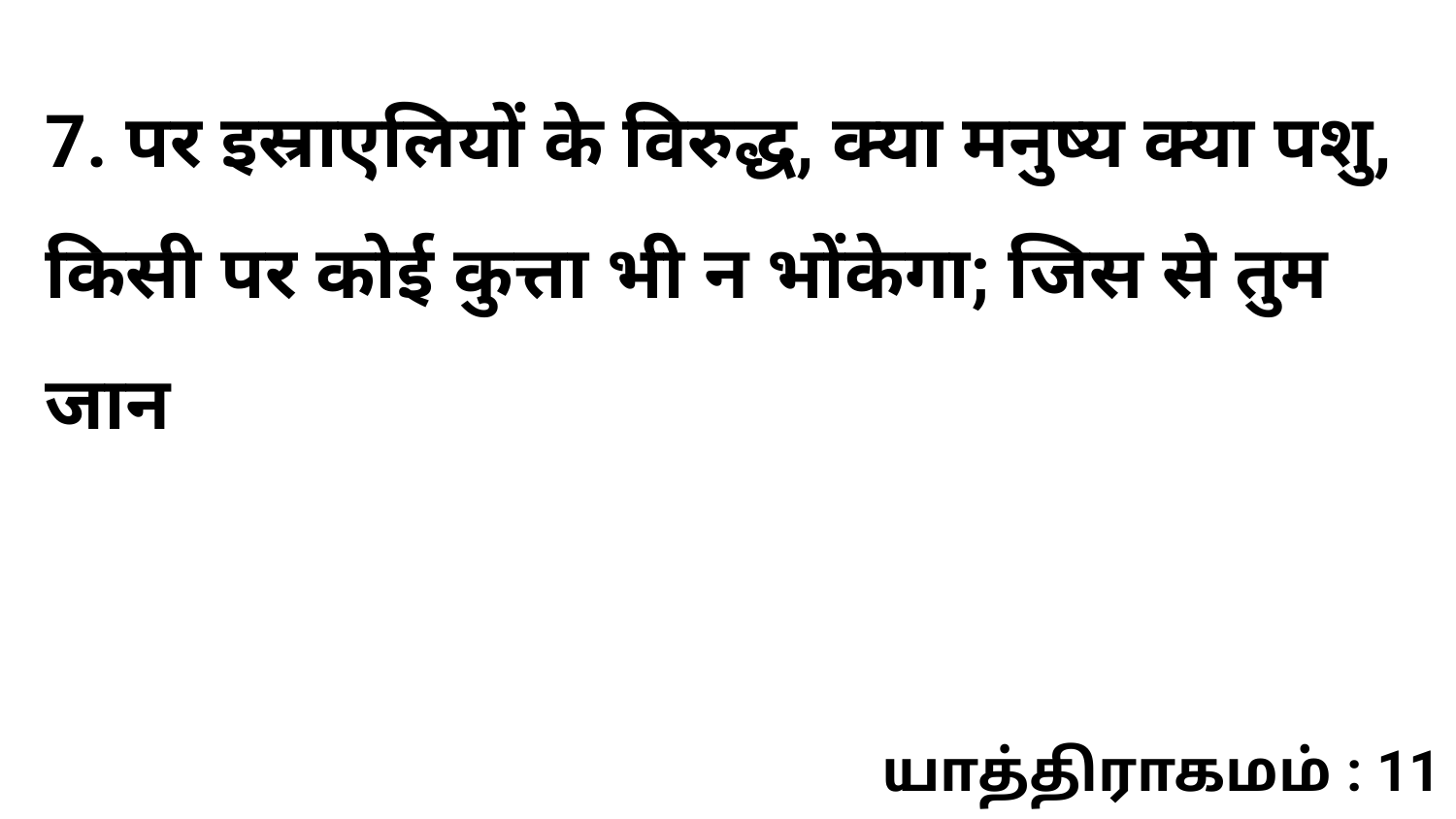

7. पर इस्राएलियों के विरुद्ध, क्या मनुष्य क्या पशु, किसी पर कोई कुत्ता भी न भोंकेगा; जिस से तुम जान
யாத்திராகமம் : 11